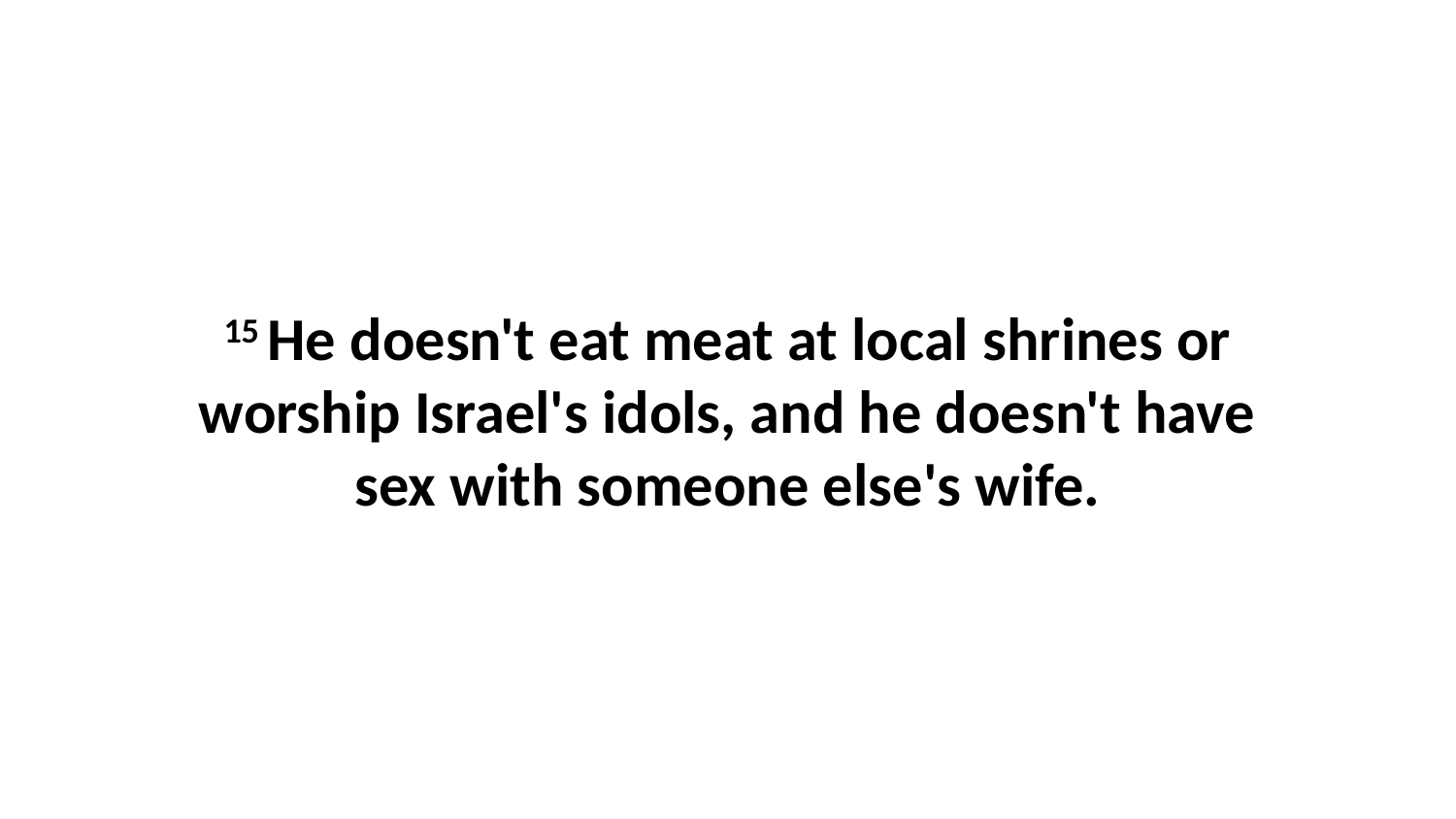

15 He doesn't eat meat at local shrines or worship Israel's idols, and he doesn't have sex with someone else's wife.